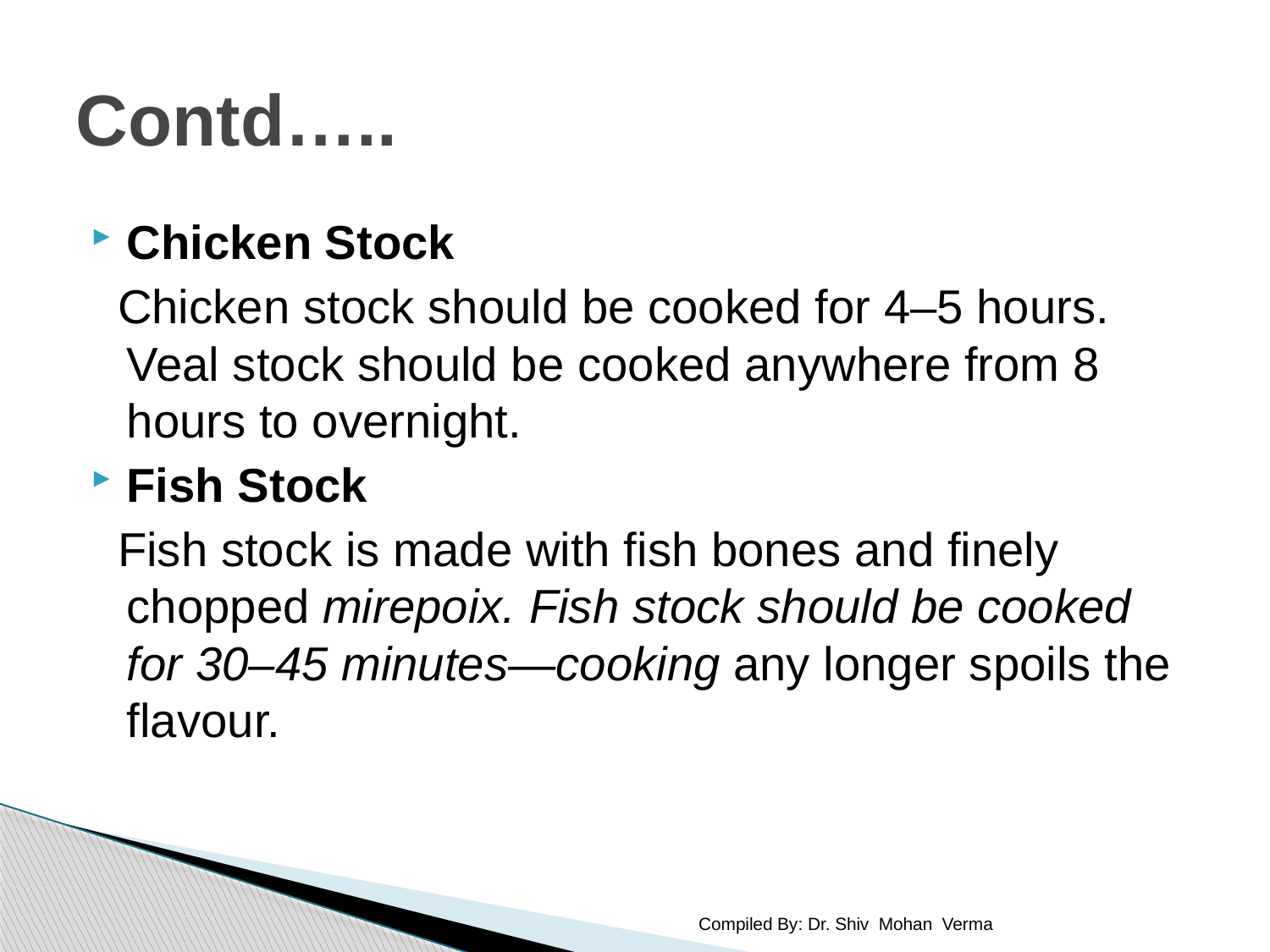

# Contd…..
Chicken Stock
  Chicken stock should be cooked for 4–5 hours. Veal stock should be cooked anywhere from 8 hours to overnight.
Fish Stock
  Fish stock is made with fish bones and finely chopped mirepoix. Fish stock should be cooked for 30–45 minutes—cooking any longer spoils the flavour.
Compiled By: Dr. Shiv  Mohan  Verma